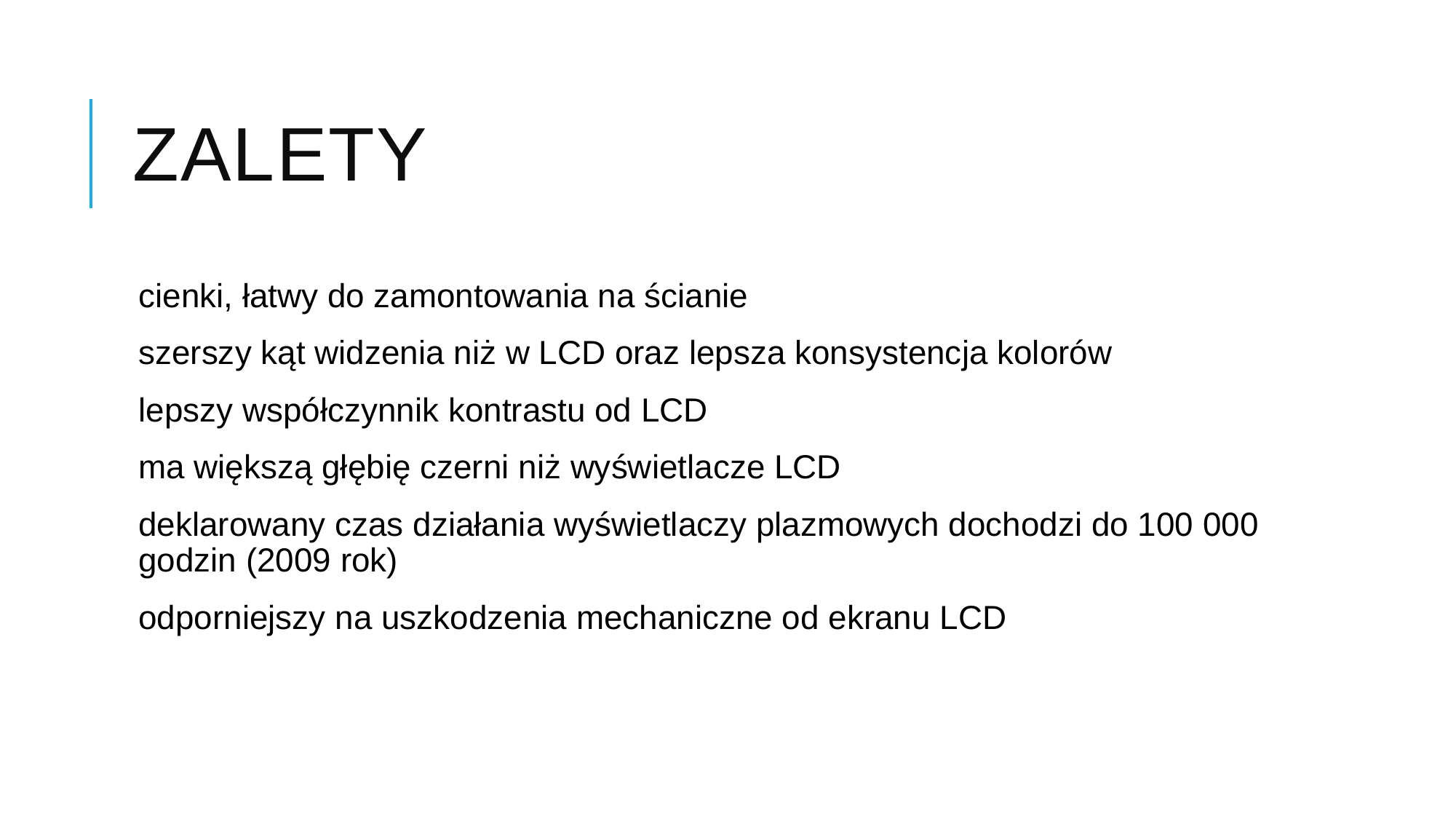

# Zalety
cienki, łatwy do zamontowania na ścianie
szerszy kąt widzenia niż w LCD oraz lepsza konsystencja kolorów
lepszy współczynnik kontrastu od LCD
ma większą głębię czerni niż wyświetlacze LCD
deklarowany czas działania wyświetlaczy plazmowych dochodzi do 100 000 godzin (2009 rok)
odporniejszy na uszkodzenia mechaniczne od ekranu LCD